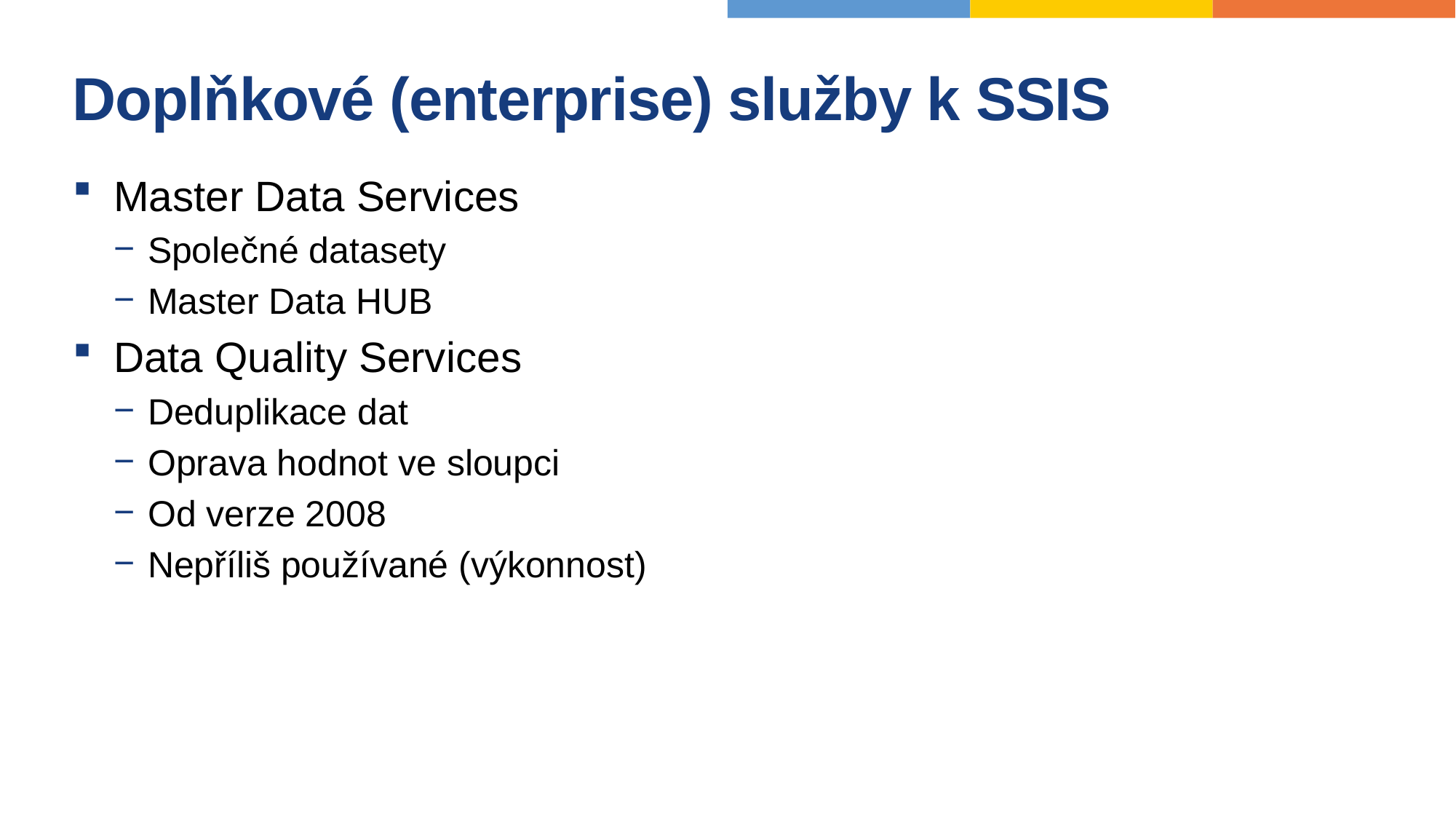

# Doplňkové (enterprise) služby k SSIS
Master Data Services
Společné datasety
Master Data HUB
Data Quality Services
Deduplikace dat
Oprava hodnot ve sloupci
Od verze 2008
Nepříliš používané (výkonnost)